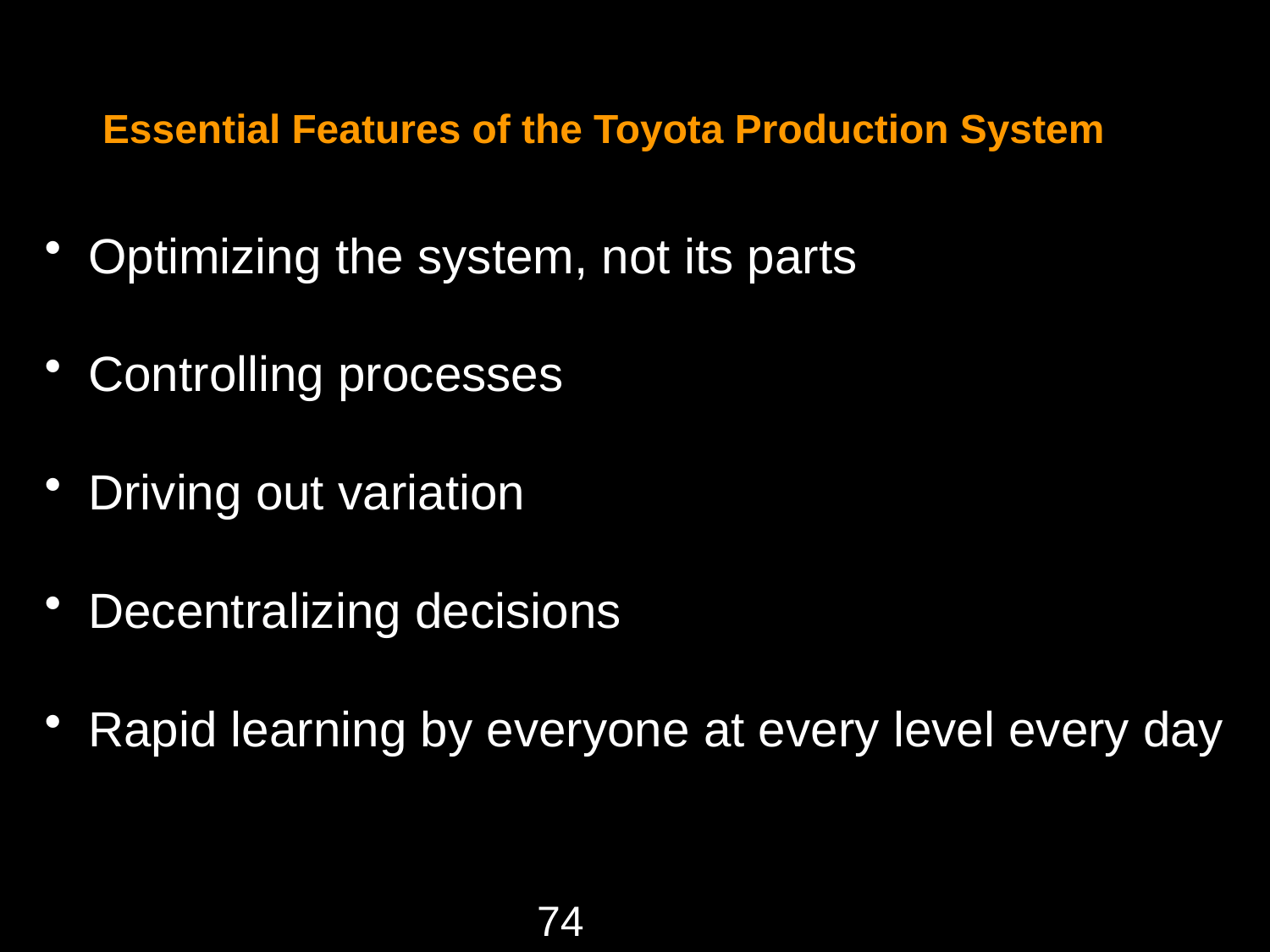

Essential Features of the Toyota Production System
 Optimizing the system, not its parts

 Controlling processes

 Driving out variation

 Decentralizing decisions

 Rapid learning by everyone at every level every day